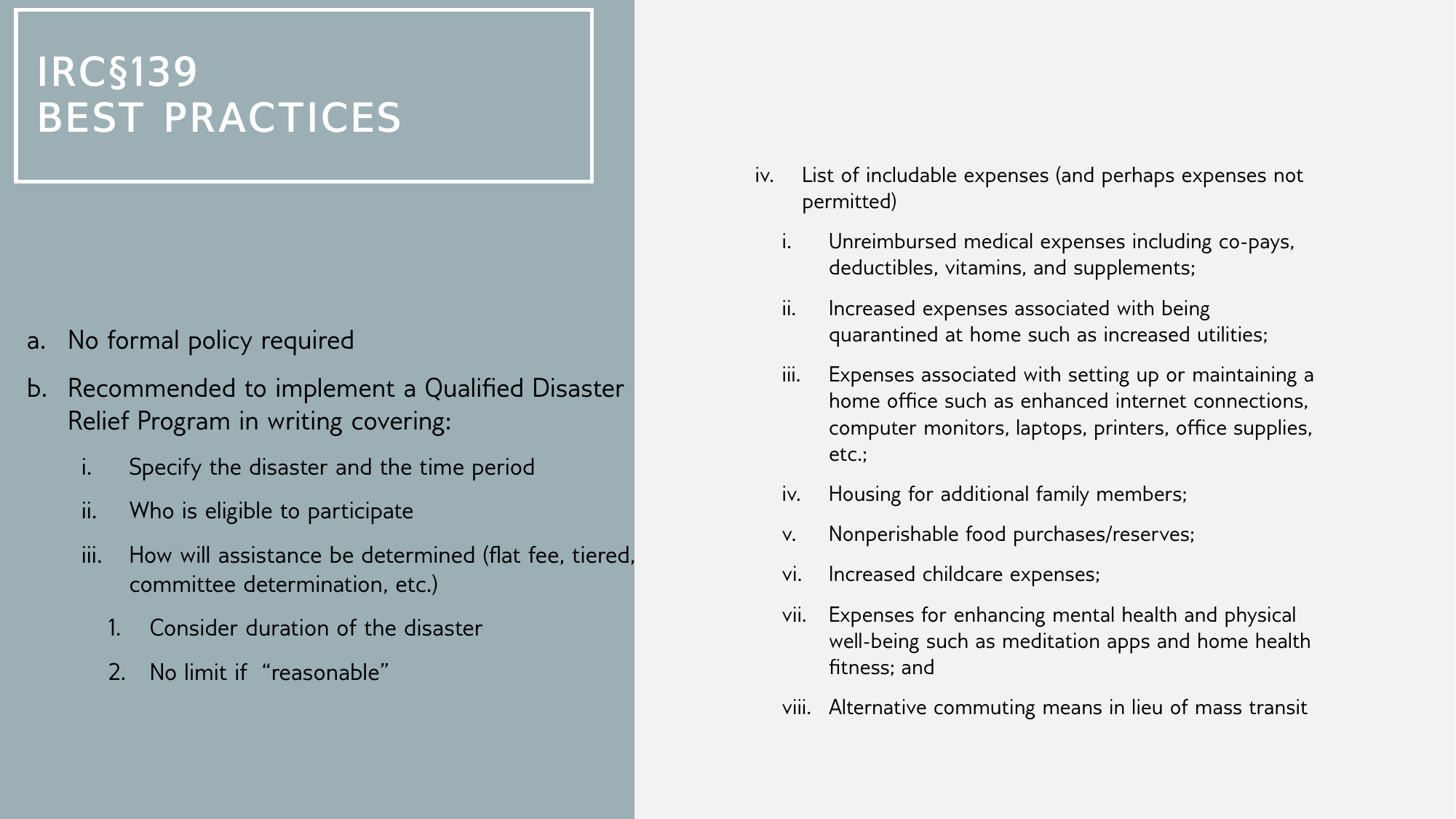

# IRC§139 Best Practices
List of includable expenses (and perhaps expenses not permitted)
Unreimbursed medical expenses including co-pays, deductibles, vitamins, and supplements;
Increased expenses associated with being quarantined at home such as increased utilities;
Expenses associated with setting up or maintaining a home office such as enhanced internet connections, computer monitors, laptops, printers, office supplies, etc.;
Housing for additional family members;
Nonperishable food purchases/reserves;
Increased childcare expenses;
Expenses for enhancing mental health and physical well-being such as meditation apps and home health fitness; and
Alternative commuting means in lieu of mass transit
No formal policy required
Recommended to implement a Qualified Disaster Relief Program in writing covering:
Specify the disaster and the time period
Who is eligible to participate
How will assistance be determined (flat fee, tiered, committee determination, etc.)
Consider duration of the disaster
No limit if  “reasonable”